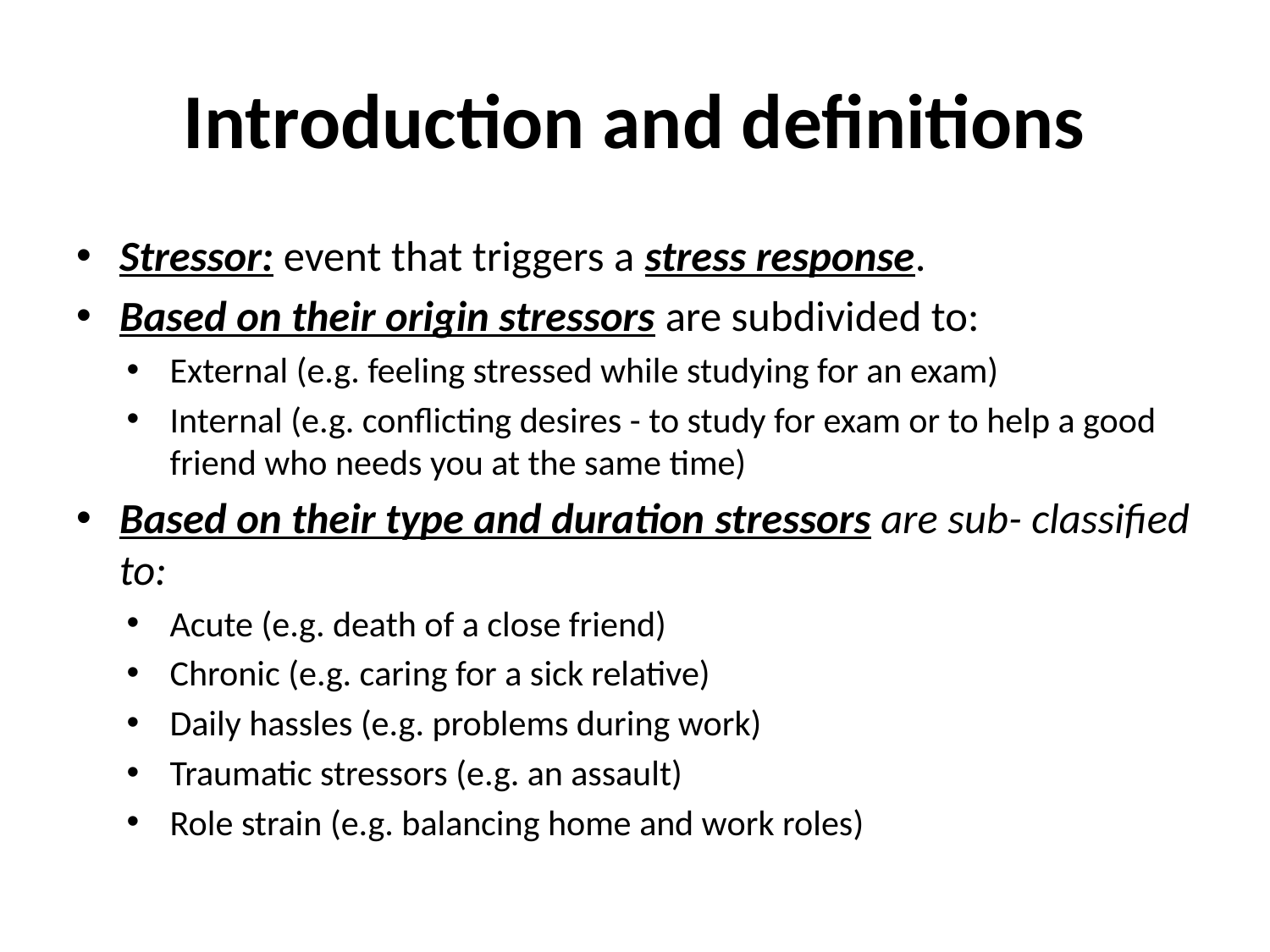

# Introduction and definitions
Stressor: event that triggers a stress response.
Based on their origin stressors are subdivided to:
External (e.g. feeling stressed while studying for an exam)
Internal (e.g. conflicting desires - to study for exam or to help a good friend who needs you at the same time)
Based on their type and duration stressors are sub- classified to:
Acute (e.g. death of a close friend)
Chronic (e.g. caring for a sick relative)
Daily hassles (e.g. problems during work)
Traumatic stressors (e.g. an assault)
Role strain (e.g. balancing home and work roles)